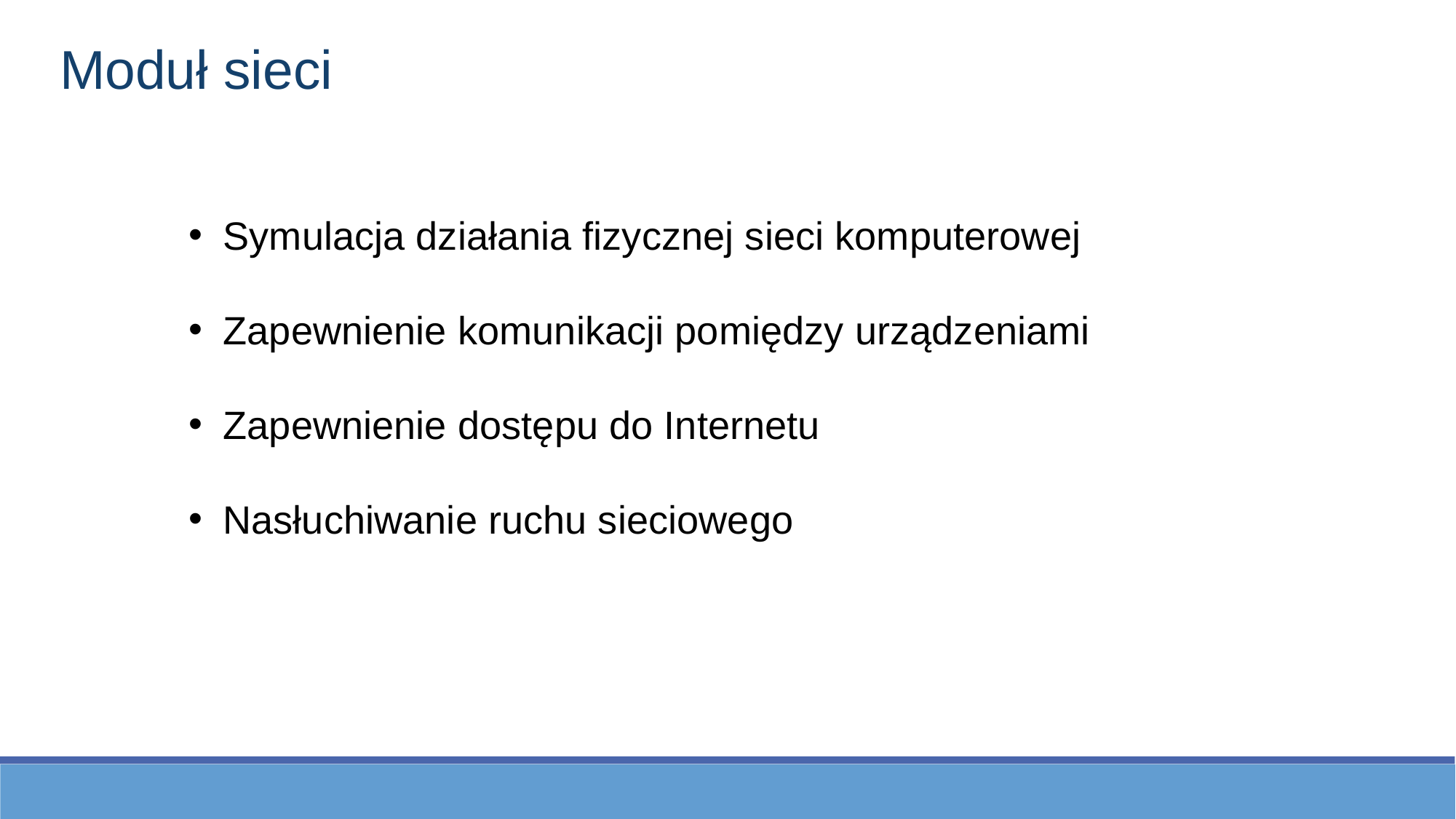

Moduł sieci
Symulacja działania fizycznej sieci komputerowej
Zapewnienie komunikacji pomiędzy urządzeniami
Zapewnienie dostępu do Internetu
Nasłuchiwanie ruchu sieciowego